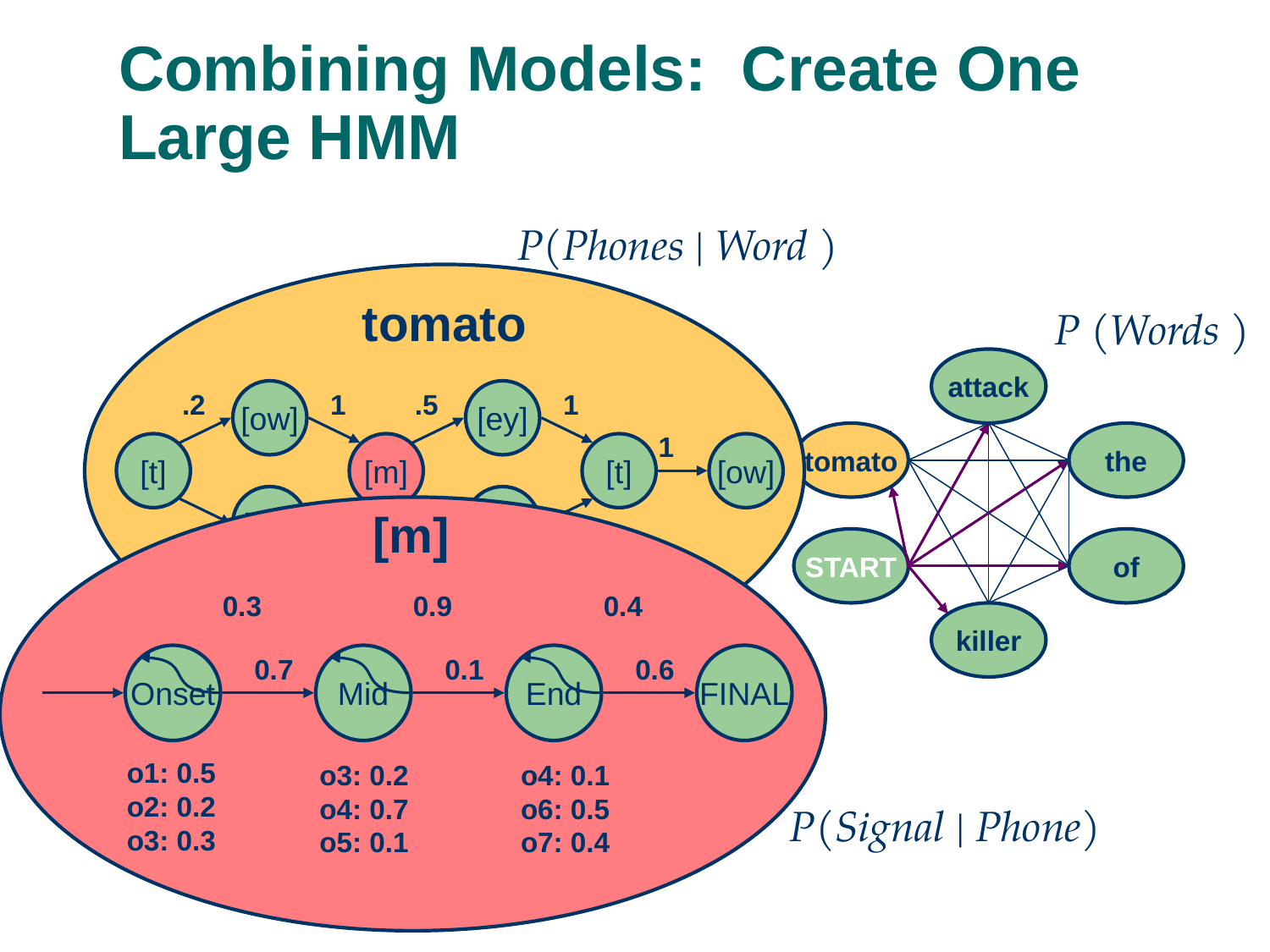

# Combining Models:  Create One Large HMM
P(Phones | Word )

tomato
.2
[ow]
1
.5
[ey]
1
1
[t]
[m]
[t]
[ow]
[ah]
[aa]
.8
1
.5
1
P (Words )
attack
tomato
the
START
of
killer

[m]
0.3
0.9
0.4
Onset
0.7
Mid
0.1
End
0.6
FINAL
o1: 0.5
o2: 0.2
o3: 0.3
o3: 0.2
o4: 0.7
o5: 0.1
o4: 0.1
o6: 0.5
o7: 0.4
P(Signal | Phone)